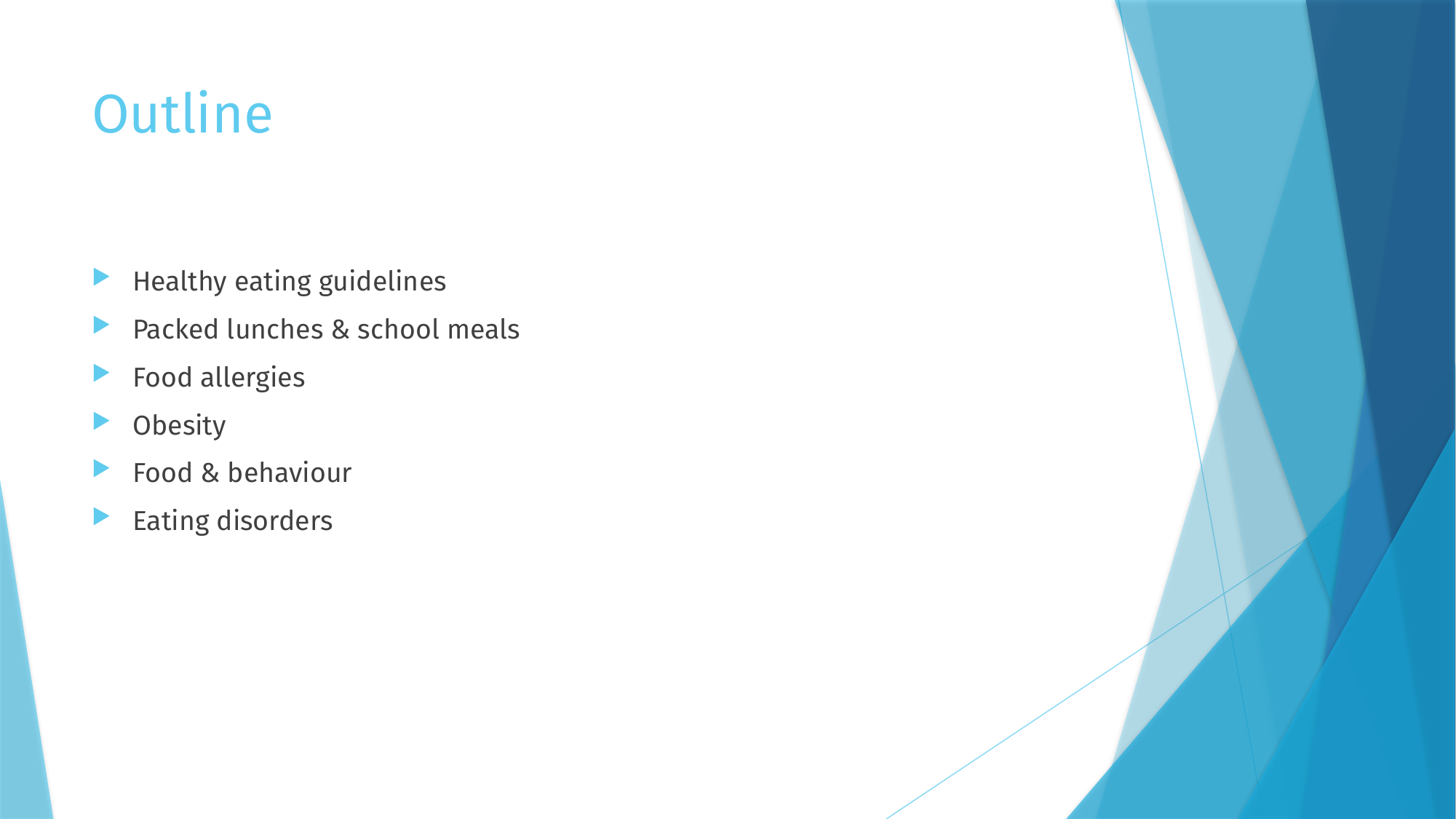

# Outline
Healthy eating guidelines
Packed lunches & school meals
Food allergies
Obesity
Food & behaviour
Eating disorders